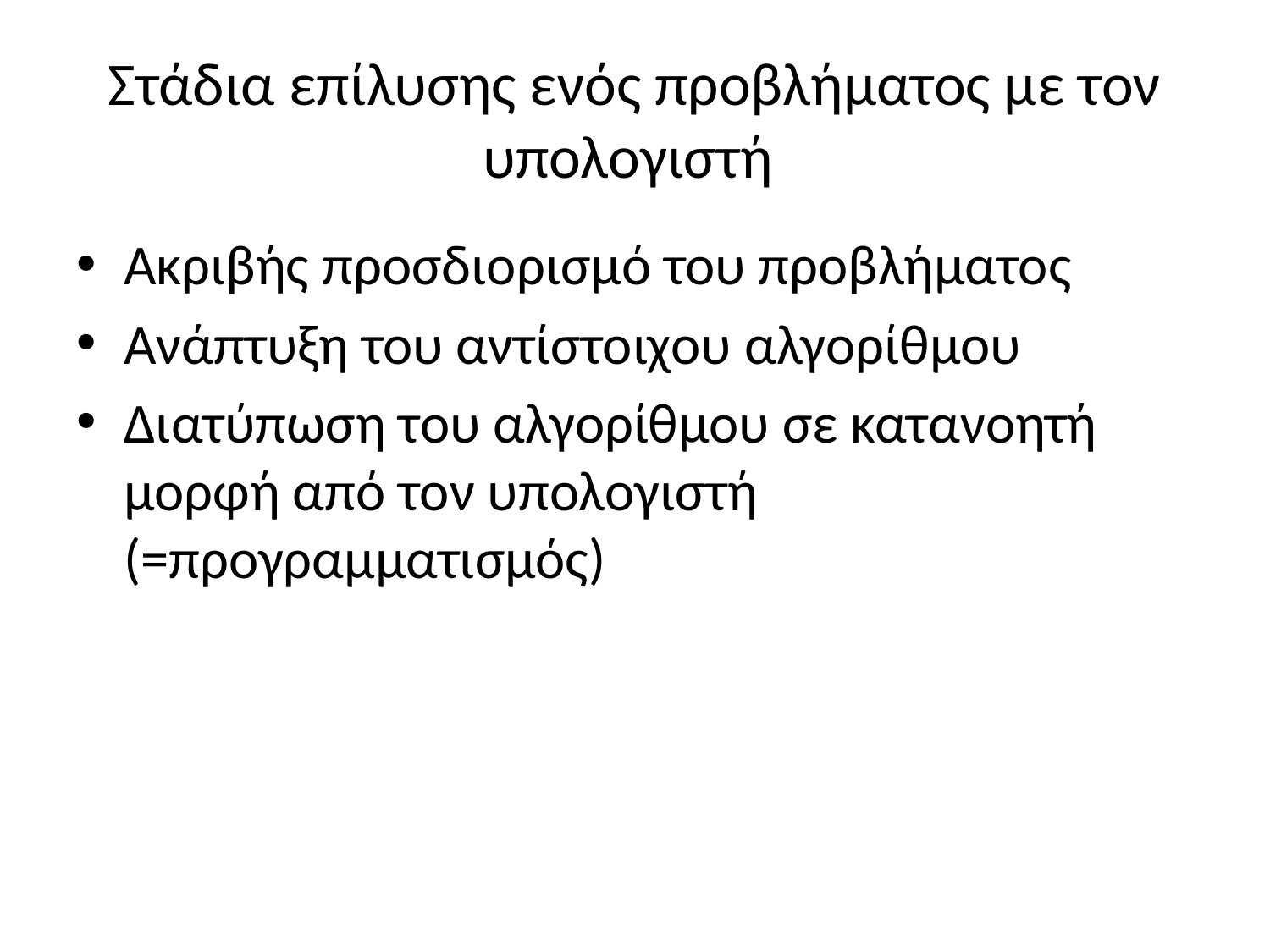

# Στάδια επίλυσης ενός προβλήματος με τον υπολογιστή
Ακριβής προσδιορισμό του προβλήματος
Ανάπτυξη του αντίστοιχου αλγορίθμου
Διατύπωση του αλγορίθμου σε κατανοητή μορφή από τον υπολογιστή (=προγραμματισμός)